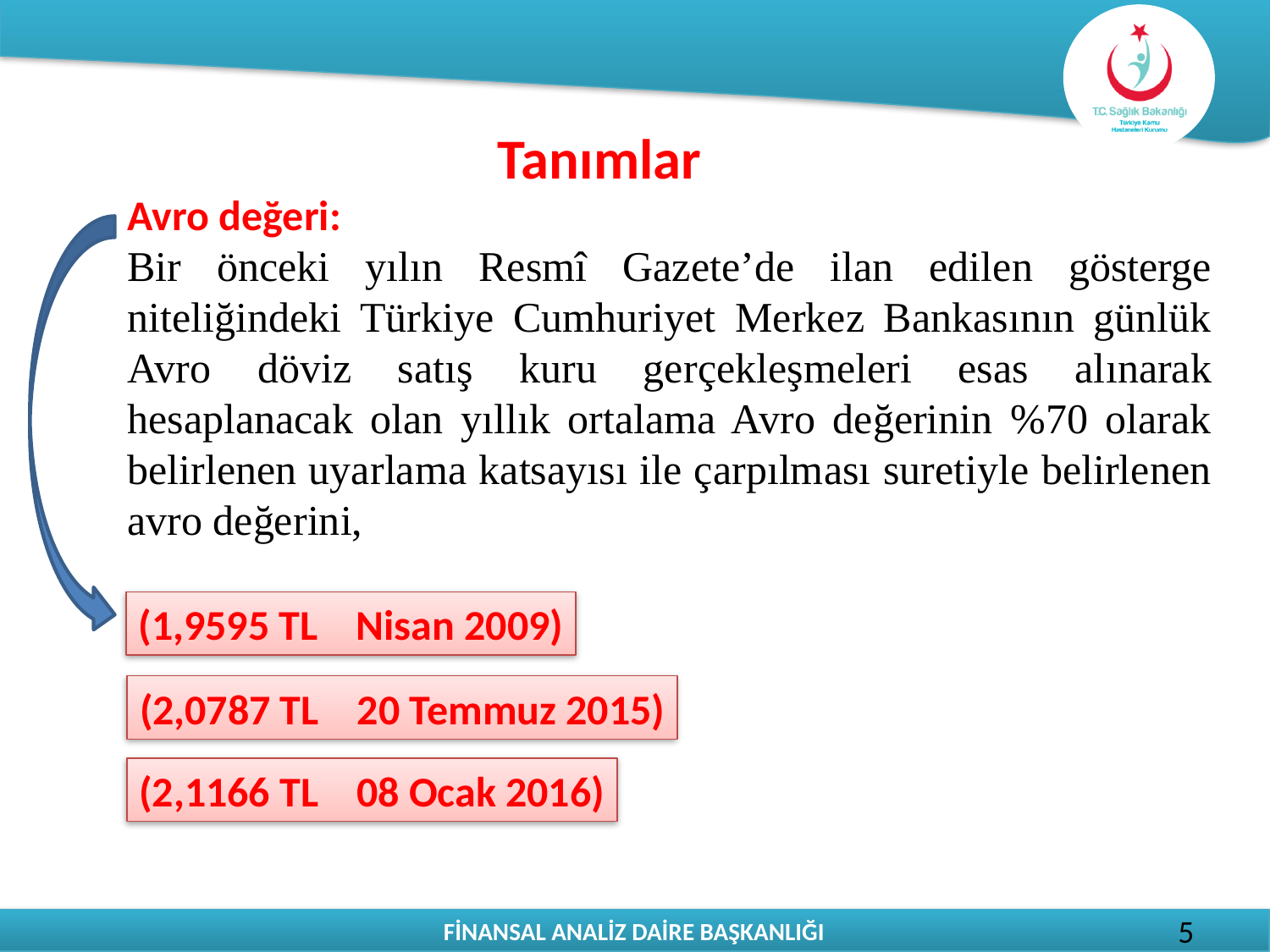

# Tanımlar
Avro değeri:
Bir önceki yılın Resmî Gazete’de ilan edilen gösterge niteliğindeki Türkiye Cumhuriyet Merkez Bankasının günlük Avro döviz satış kuru gerçekleşmeleri esas alınarak hesaplanacak olan yıllık ortalama Avro değerinin %70 olarak belirlenen uyarlama katsayısı ile çarpılması suretiyle belirlenen avro değerini,

(1,9595 TL    Nisan 2009)
(2,0787 TL    20 Temmuz 2015)
(2,1166 TL    08 Ocak 2016)
5